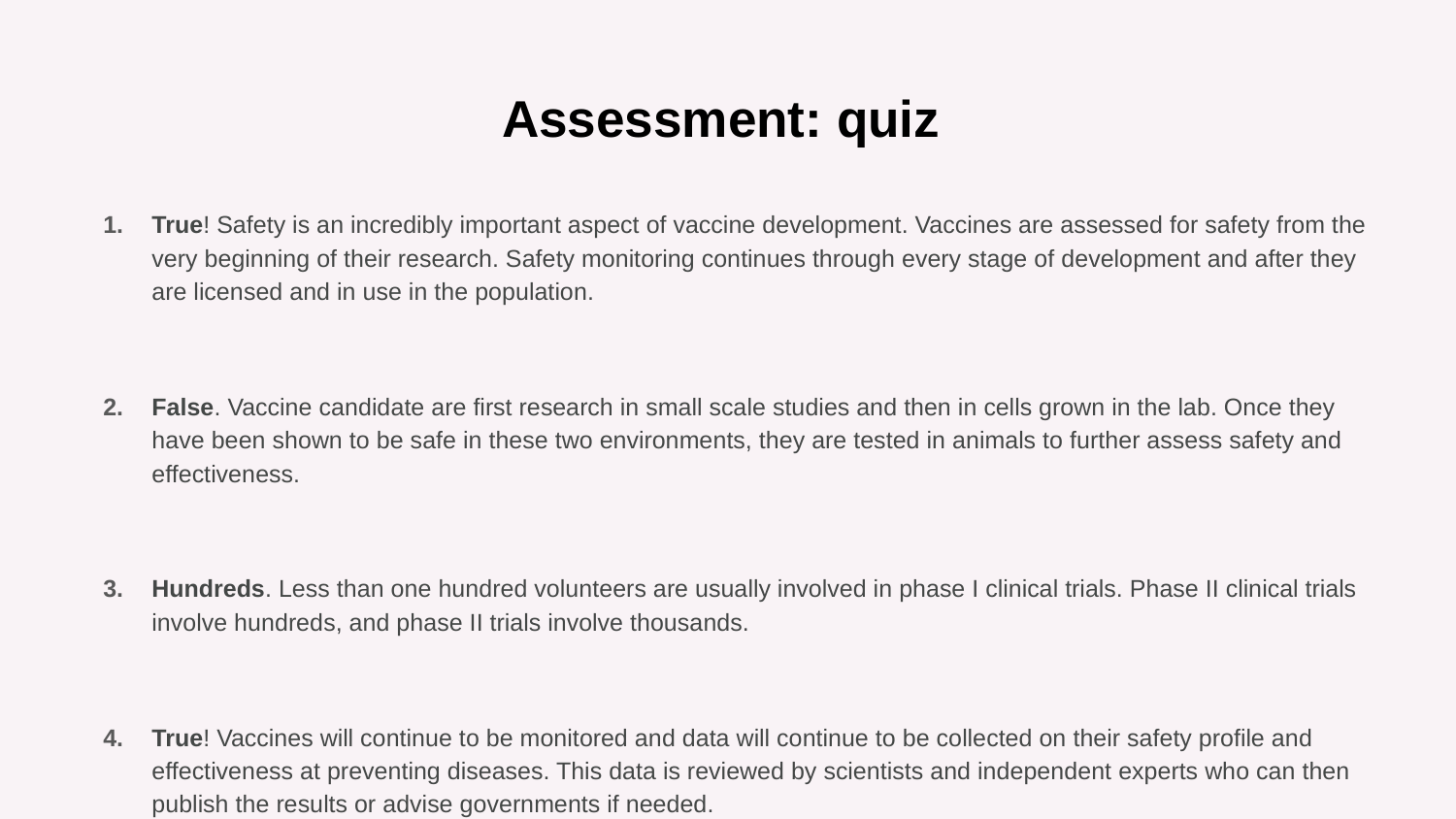

# Assessment: quiz
True! Safety is an incredibly important aspect of vaccine development. Vaccines are assessed for safety from the very beginning of their research. Safety monitoring continues through every stage of development and after they are licensed and in use in the population.

False. Vaccine candidate are first research in small scale studies and then in cells grown in the lab. Once they have been shown to be safe in these two environments, they are tested in animals to further assess safety and effectiveness.

Hundreds. Less than one hundred volunteers are usually involved in phase I clinical trials. Phase II clinical trials involve hundreds, and phase II trials involve thousands.

True! Vaccines will continue to be monitored and data will continue to be collected on their safety profile and effectiveness at preventing diseases. This data is reviewed by scientists and independent experts who can then publish the results or advise governments if needed.